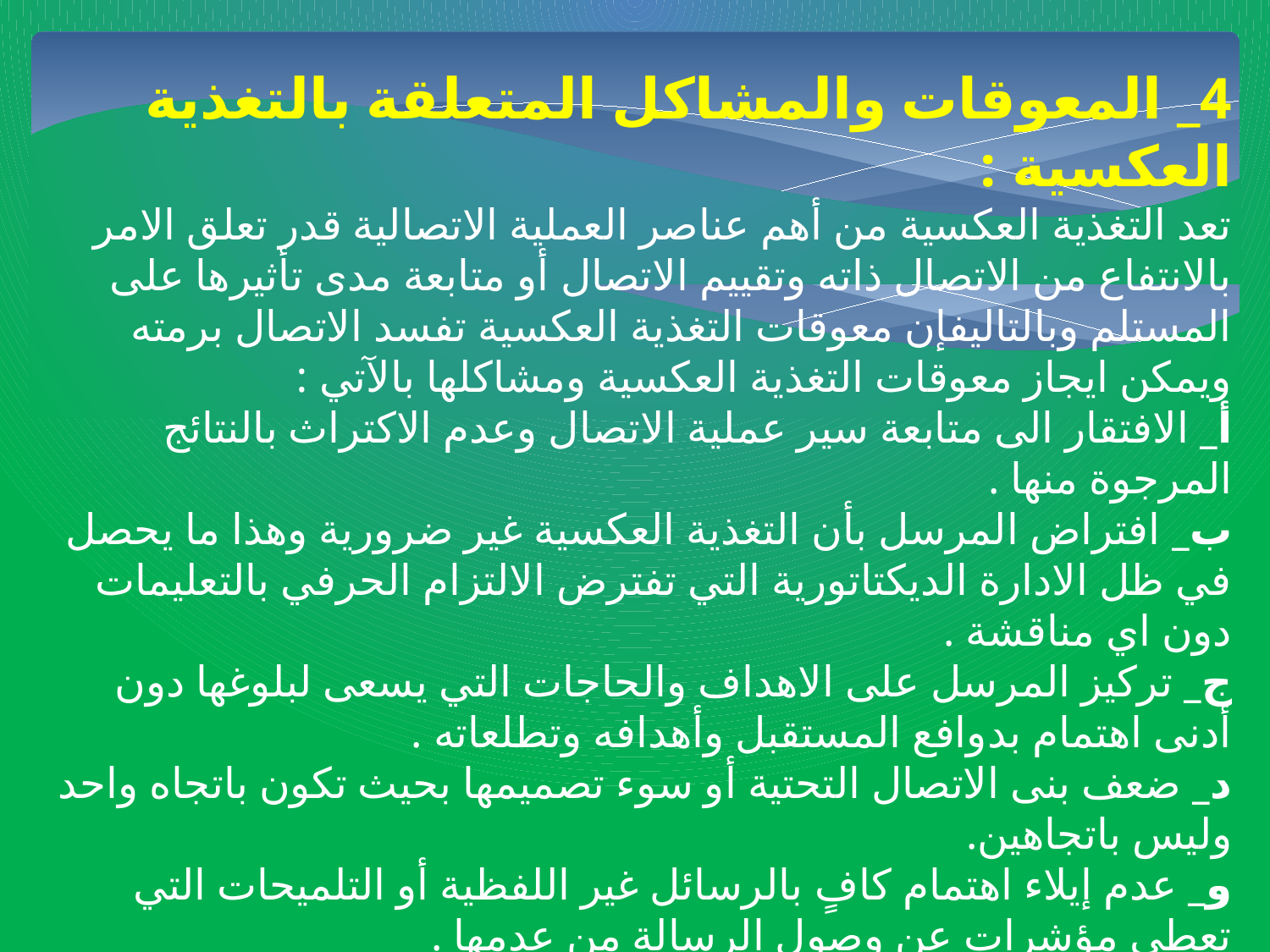

4_ المعوقات والمشاكل المتعلقة بالتغذية العكسية :
تعد التغذية العكسية من أهم عناصر العملية الاتصالية قدر تعلق الامر بالانتفاع من الاتصال ذاته وتقييم الاتصال أو متابعة مدى تأثيرها على المستلم وبالتاليفإن معوقات التغذية العكسية تفسد الاتصال برمته ويمكن ايجاز معوقات التغذية العكسية ومشاكلها بالآتي :
أ_ الافتقار الى متابعة سير عملية الاتصال وعدم الاكتراث بالنتائج المرجوة منها .
ب_ افتراض المرسل بأن التغذية العكسية غير ضرورية وهذا ما يحصل في ظل الادارة الديكتاتورية التي تفترض الالتزام الحرفي بالتعليمات دون اي مناقشة .
ج_ تركيز المرسل على الاهداف والحاجات التي يسعى لبلوغها دون أدنى اهتمام بدوافع المستقبل وأهدافه وتطلعاته .
د_ ضعف بنى الاتصال التحتية أو سوء تصميمها بحيث تكون باتجاه واحد وليس باتجاهين.
و_ عدم إيلاء اهتمام كافٍ بالرسائل غير اللفظية أو التلميحات التي تعطي مؤشرات عن وصول الرسالة من عدمها .
ي_ تعالي مُرسل الرسالة على المستلم (النظرة الفوقية الضاره ) وعدم استعداد المرسل للاستئناس بآراء أو وجهات نظره